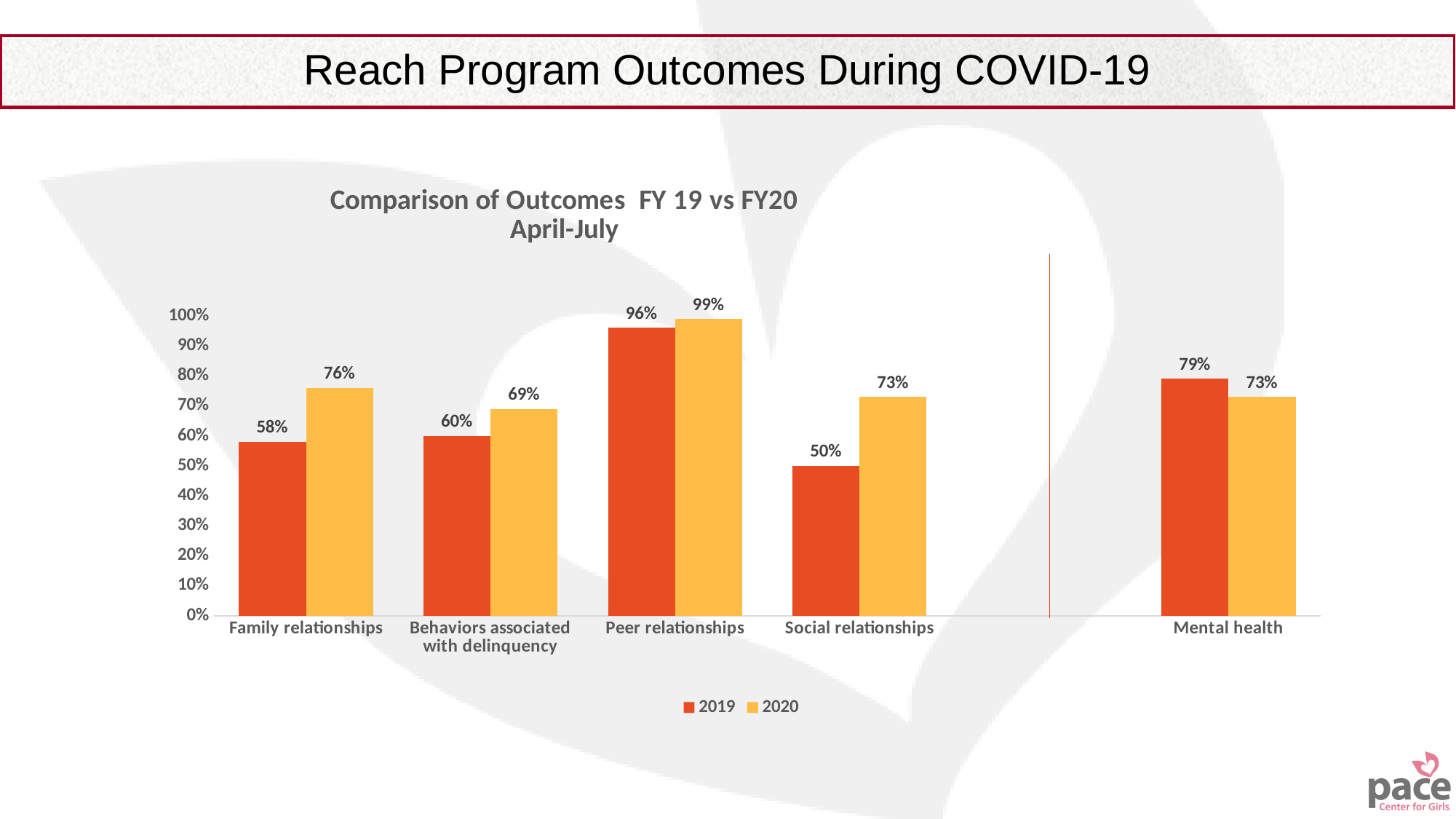

Reach Program Outcomes During COVID-19

### Chart: Comparison of Outcomes  FY 19 vs FY20
April-July

| Category | 2019 | 2020 |
|---|---|---|
| Family relationships | 0.58 | 0.76 |
| Behaviors associated with delinquency | 0.6 | 0.69 |
| Peer relationships | 0.96 | 0.99 |
| Social relationships | 0.5 | 0.73 |
|  | None | None |
| Mental health | 0.79 | 0.73 |